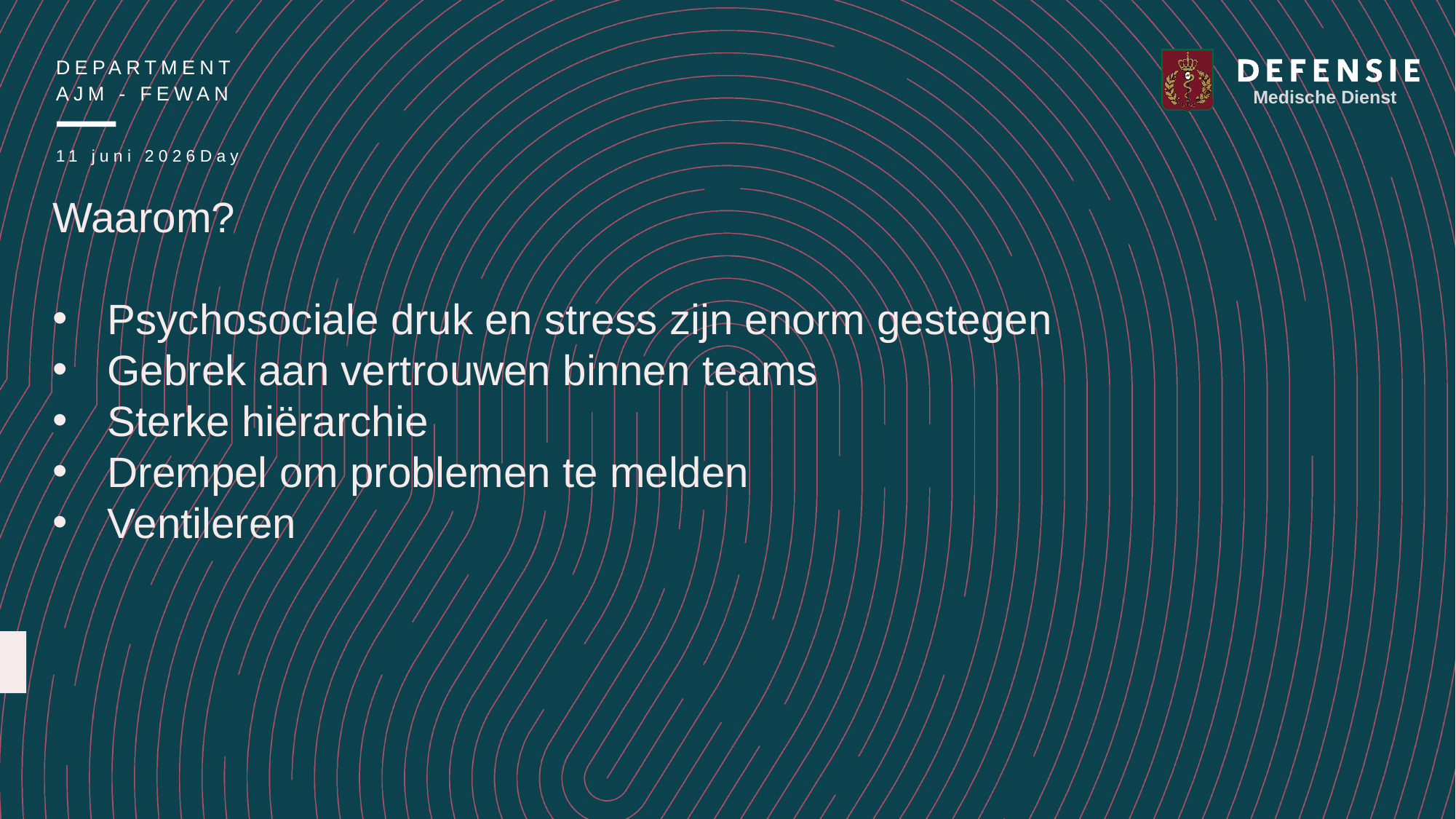

DEPARTMENT
AJM - fewan
11 juni 2026Day
Waarom?

Psychosociale druk en stress zijn enorm gestegen
Gebrek aan vertrouwen binnen teams
Sterke hiërarchie
Drempel om problemen te melden
Ventileren